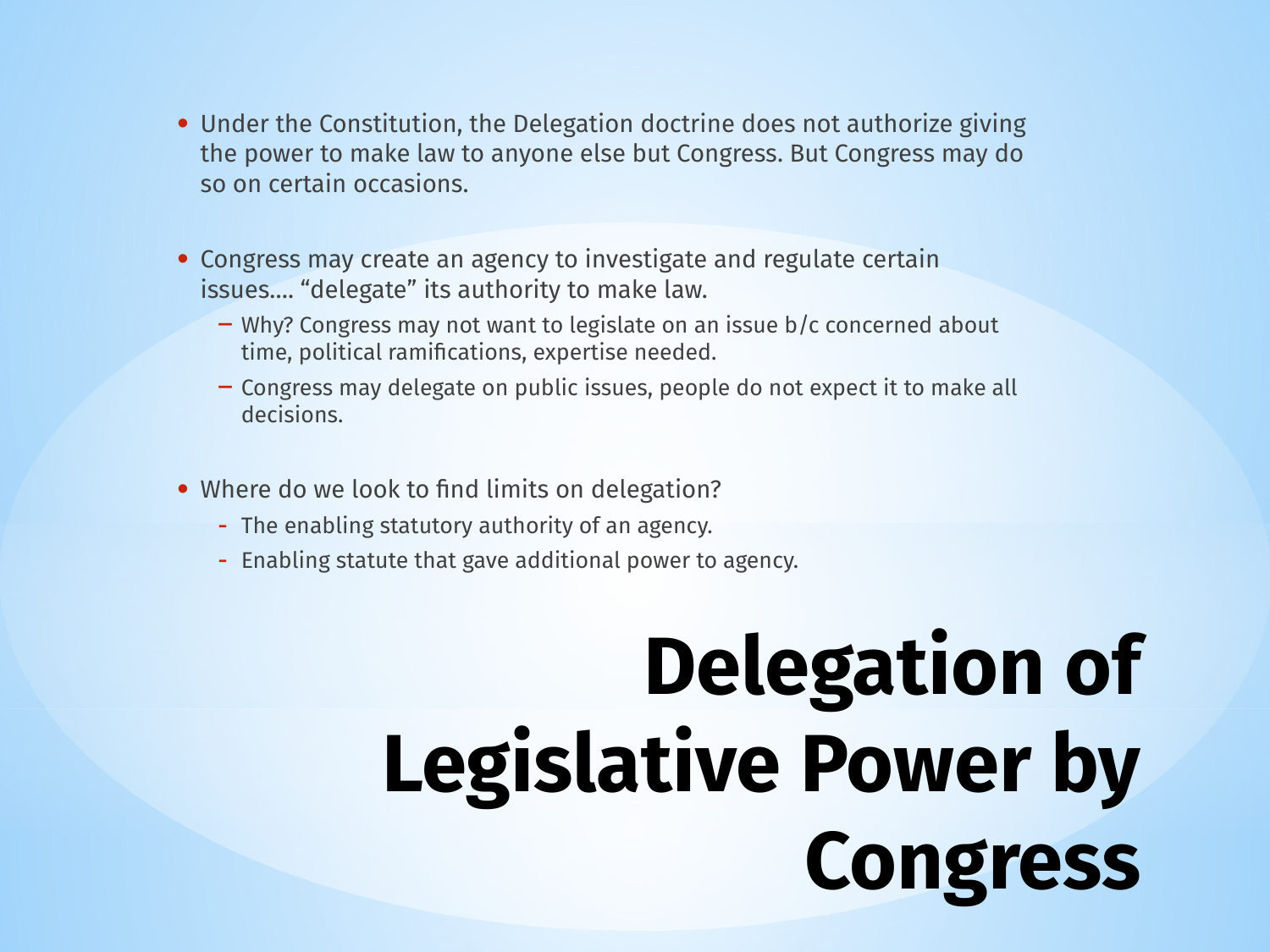

Under the Constitution, the Delegation doctrine does not authorize giving the power to make law to anyone else but Congress. But Congress may do so on certain occasions.

Congress may create an agency to investigate and regulate certain issues…. “delegate” its authority to make law.
Why? Congress may not want to legislate on an issue b/c concerned about time, political ramifications, expertise needed.
Congress may delegate on public issues, people do not expect it to make all decisions.

Where do we look to find limits on delegation?
The enabling statutory authority of an agency.
Enabling statute that gave additional power to agency.

# Delegation of Legislative Power by Congress